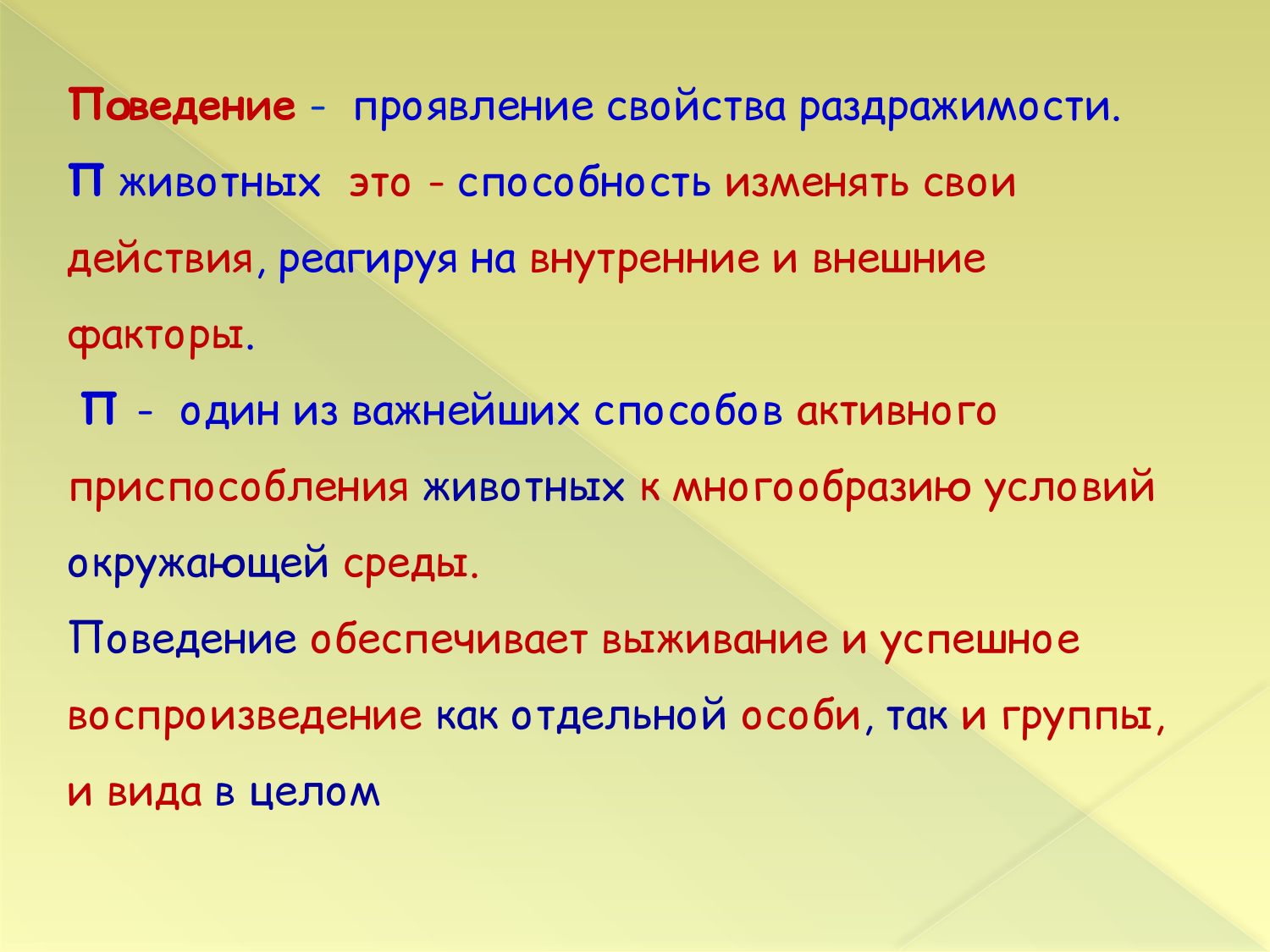

Поведение -  проявление свойства раздражимости.
П животных  это - способность изменять свои действия, реагируя на внутренние и внешние факторы.
 П -  один из важнейших способов активного приспособления животных к многообразию условий окружающей среды.
Поведение обеспечивает выживание и успешное воспроизведение как отдельной особи, так и группы, и вида в целом